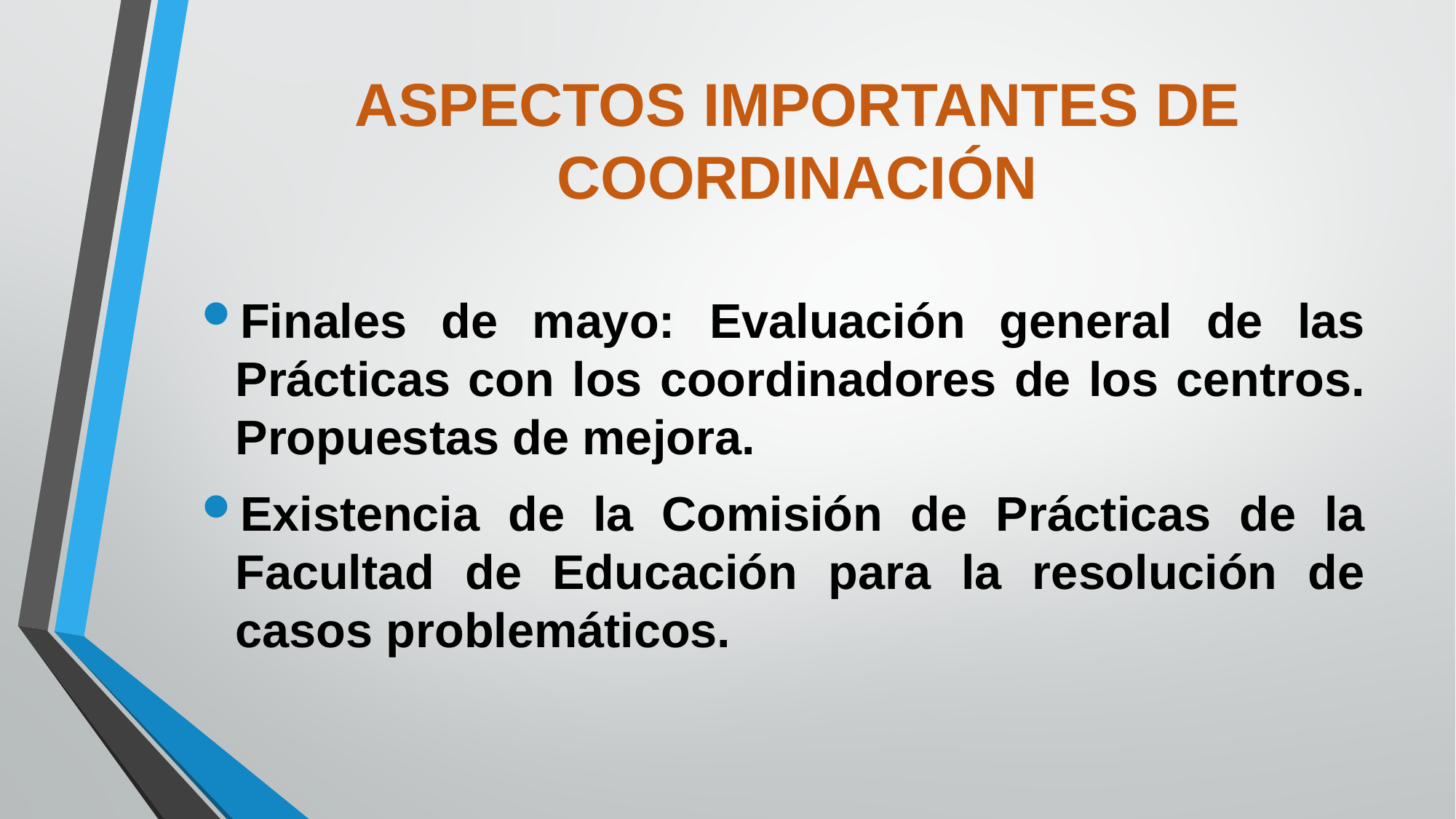

# ASPECTOS IMPORTANTES DE COORDINACIÓN
Finales de mayo: Evaluación general de las Prácticas con los coordinadores de los centros. Propuestas de mejora.
Existencia de la Comisión de Prácticas de la Facultad de Educación para la resolución de casos problemáticos.